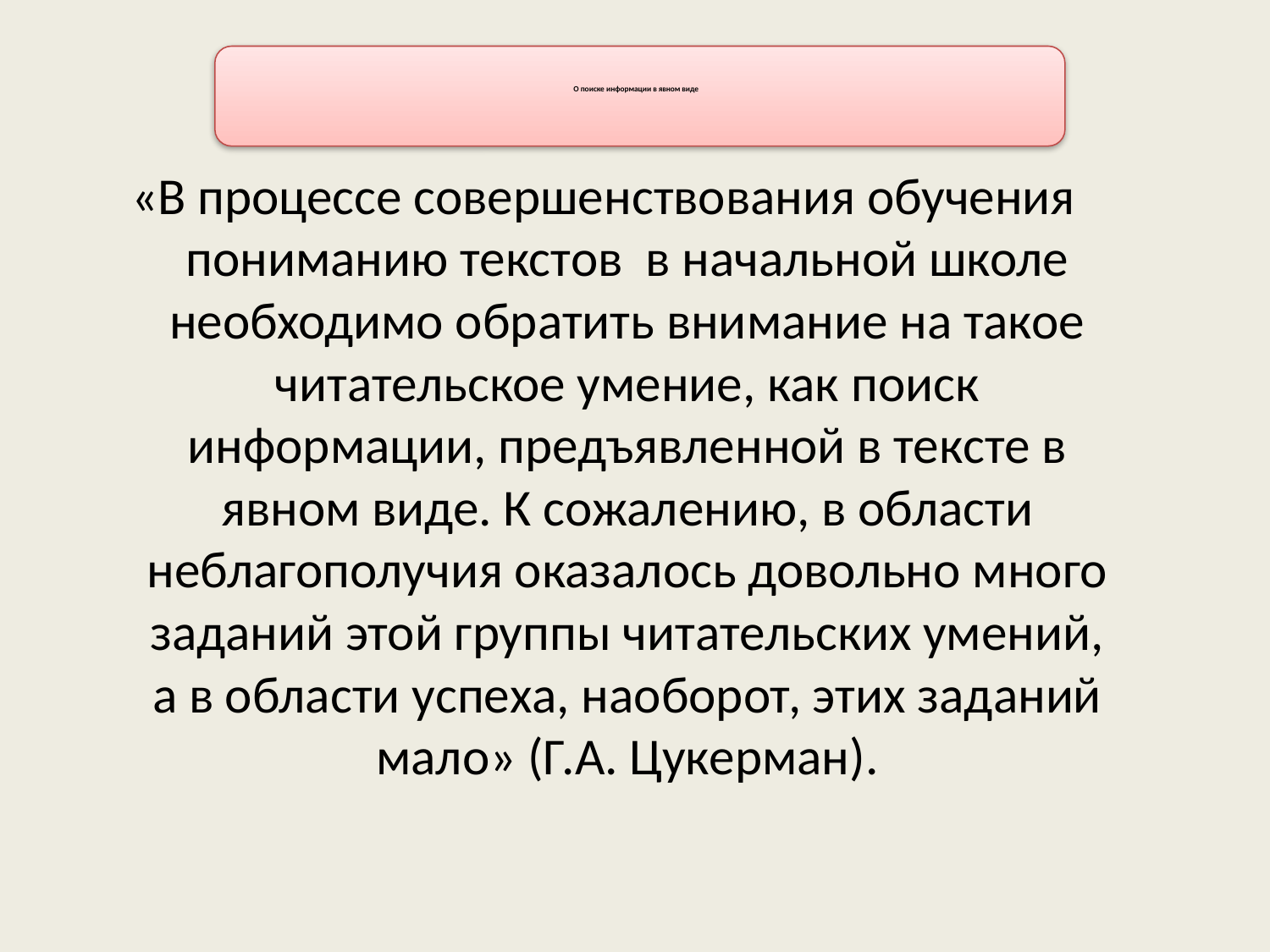

# О поиске информации в явном виде

«В процессе совершенствования обучения пониманию текстов  в начальной школе необходимо обратить внимание на такое читательское умение, как поиск информации, предъявленной в тексте в явном виде. К сожалению, в области неблагополучия оказалось довольно много заданий этой группы читательских умений, а в области успеха, наоборот, этих заданий мало» (Г.А. Цукерман).